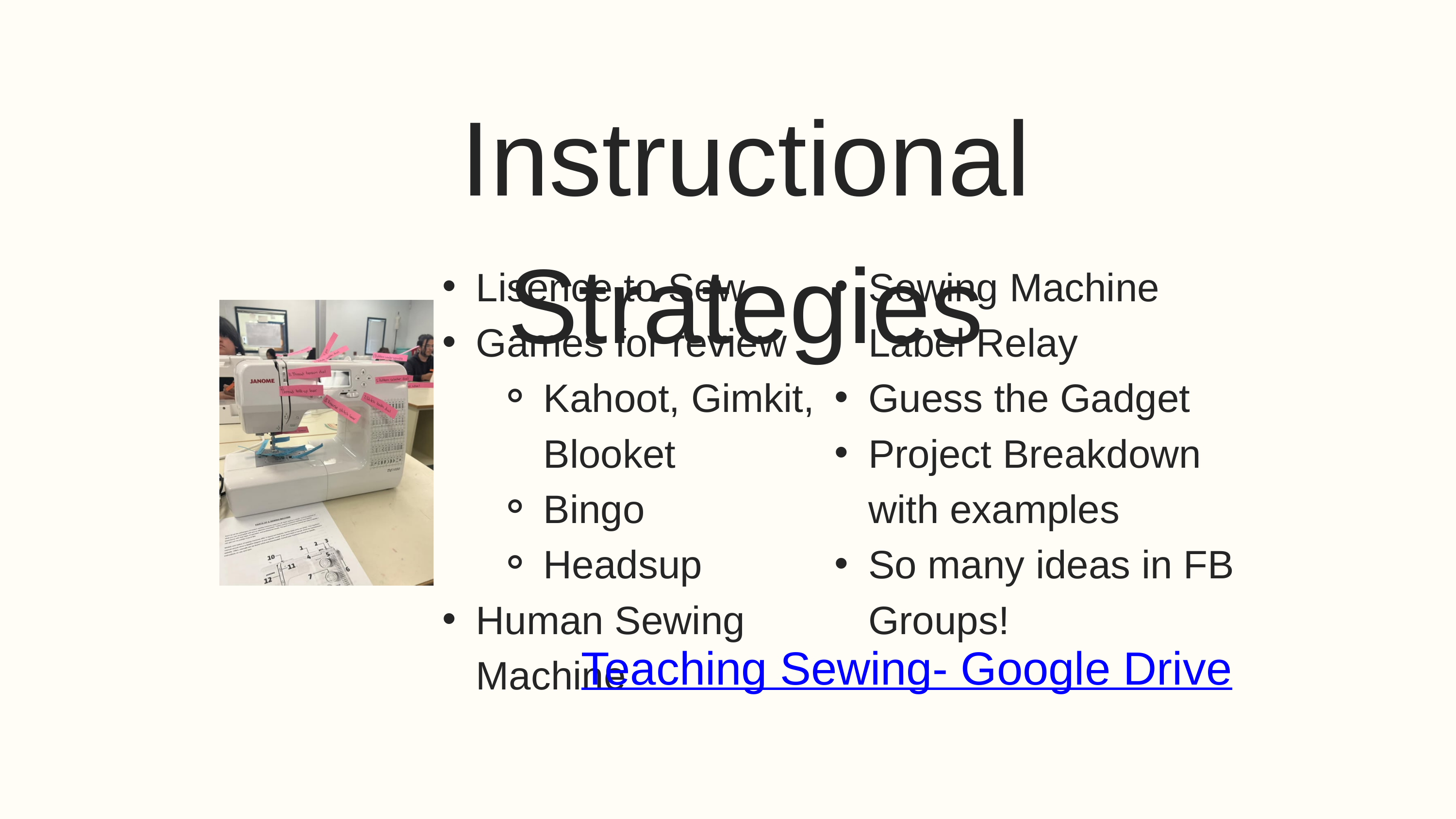

Instructional Strategies

Lisence to Sew
Games for review
Kahoot, Gimkit, Blooket
Bingo
Headsup
Human Sewing Machine
Sewing Machine Label Relay
Guess the Gadget
Project Breakdown with examples
So many ideas in FB Groups!

Teaching Sewing- Google Drive